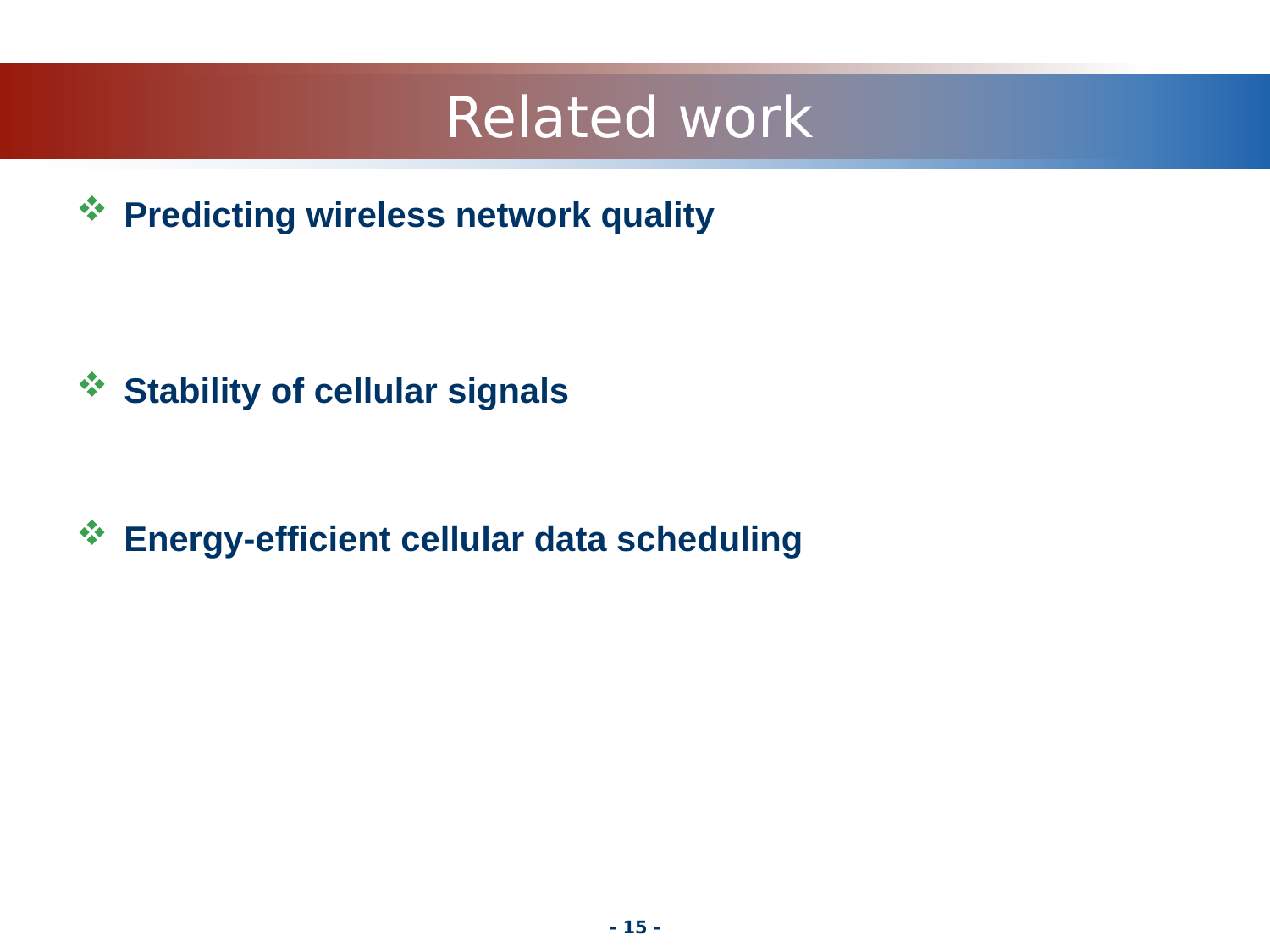

# Related work
Predicting wireless network quality

Stability of cellular signals

Energy-efficient cellular data scheduling

- 15 -